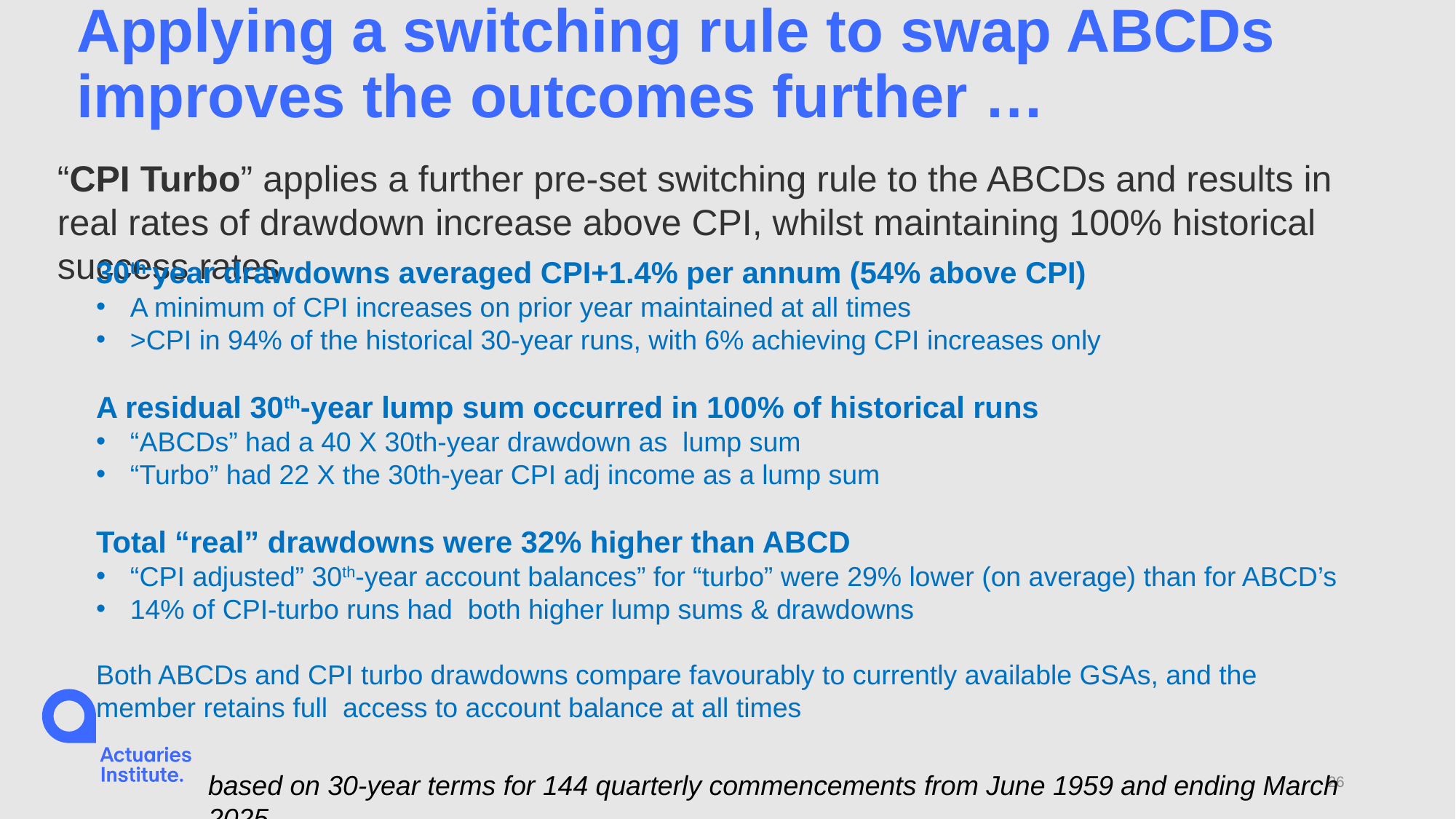

# Applying a switching rule to swap ABCDs improves the outcomes further …
“CPI Turbo” applies a further pre-set switching rule to the ABCDs and results in real rates of drawdown increase above CPI, whilst maintaining 100% historical success rates
30th-year drawdowns averaged CPI+1.4% per annum (54% above CPI)
A minimum of CPI increases on prior year maintained at all times
>CPI in 94% of the historical 30-year runs, with 6% achieving CPI increases only

A residual 30th-year lump sum occurred in 100% of historical runs
“ABCDs” had a 40 X 30th-year drawdown as  lump sum
“Turbo” had 22 X the 30th-year CPI adj income as a lump sum

Total “real” drawdowns were 32% higher than ABCD
“CPI adjusted” 30th-year account balances” for “turbo” were 29% lower (on average) than for ABCD’s
14% of CPI-turbo runs had  both higher lump sums & drawdowns

Both ABCDs and CPI turbo drawdowns compare favourably to currently available GSAs, and the member retains full  access to account balance at all times

26
based on 30-year terms for 144 quarterly commencements from June 1959 and ending March 2025